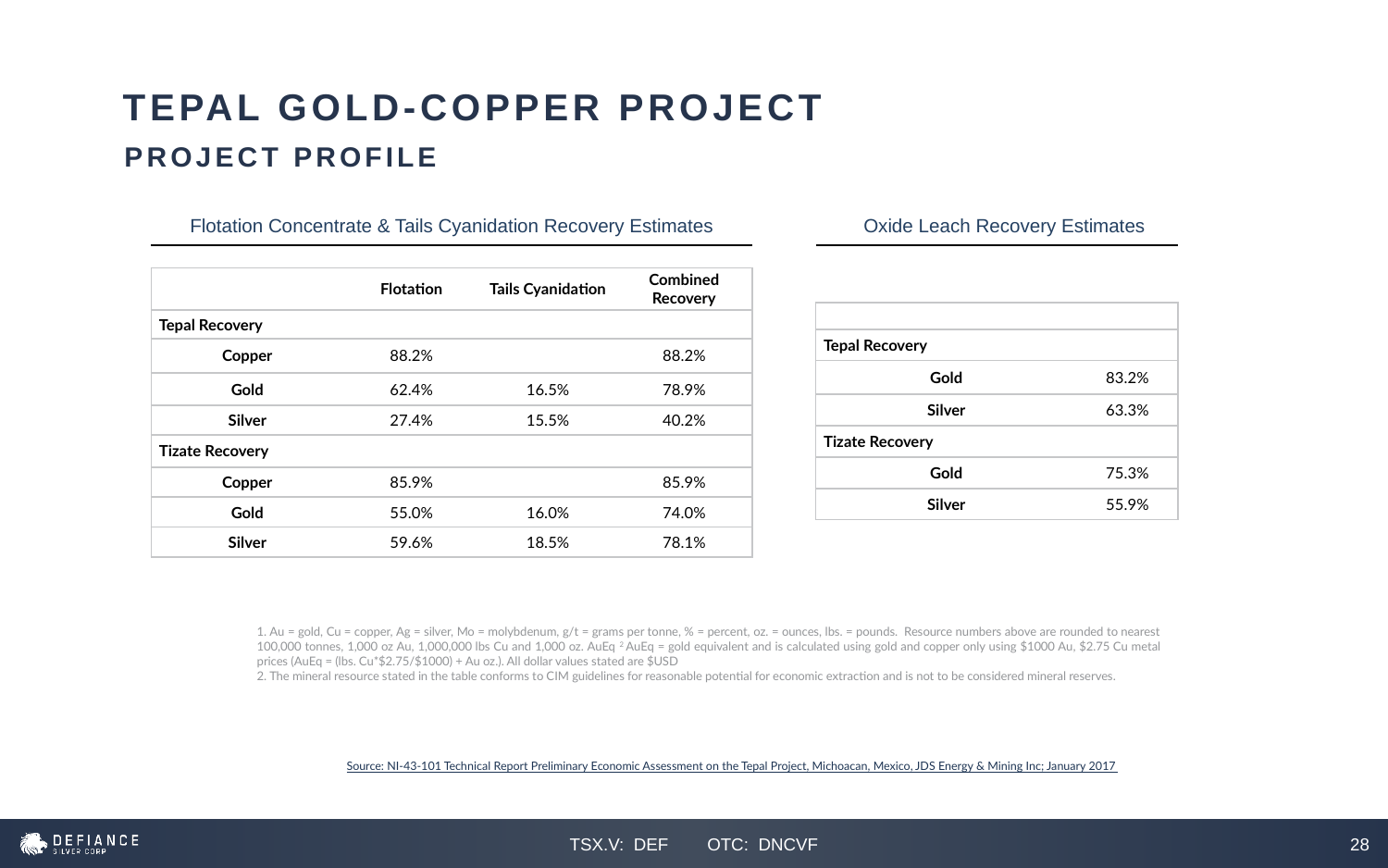

TEPAL GOLD-COPPER PROJECT
PROJECT PROFILE
Flotation Concentrate & Tails Cyanidation Recovery Estimates
Oxide Leach Recovery Estimates
|  | Flotation | Tails Cyanidation | Combined Recovery |
| --- | --- | --- | --- |
| Tepal Recovery |  |  |  |
| Copper | 88.2% |  | 88.2% |
| Gold | 62.4% | 16.5% | 78.9% |
| Silver | 27.4% | 15.5% | 40.2% |
| Tizate Recovery |  |  |  |
| Copper | 85.9% |  | 85.9% |
| Gold | 55.0% | 16.0% | 74.0% |
| Silver | 59.6% | 18.5% | 78.1% |
|  |  |
| --- | --- |
| Tepal Recovery |  |
| Gold | 83.2% |
| Silver | 63.3% |
| Tizate Recovery |  |
| Gold | 75.3% |
| Silver | 55.9% |
1. Au = gold, Cu = copper, Ag = silver, Mo = molybdenum, g/t = grams per tonne, % = percent, oz. = ounces, lbs. = pounds.  Resource numbers above are rounded to nearest 100,000 tonnes, 1,000 oz Au, 1,000,000 lbs Cu and 1,000 oz. AuEq 2 AuEq = gold equivalent and is calculated using gold and copper only using $1000 Au, $2.75 Cu metal prices (AuEq = (lbs. Cu*$2.75/$1000) + Au oz.). All dollar values stated are $USD
2. The mineral resource stated in the table conforms to CIM guidelines for reasonable potential for economic extraction and is not to be considered mineral reserves.

Source: NI-43-101 Technical Report Preliminary Economic Assessment on the Tepal Project, Michoacan, Mexico, JDS Energy & Mining Inc; January 2017
28
28